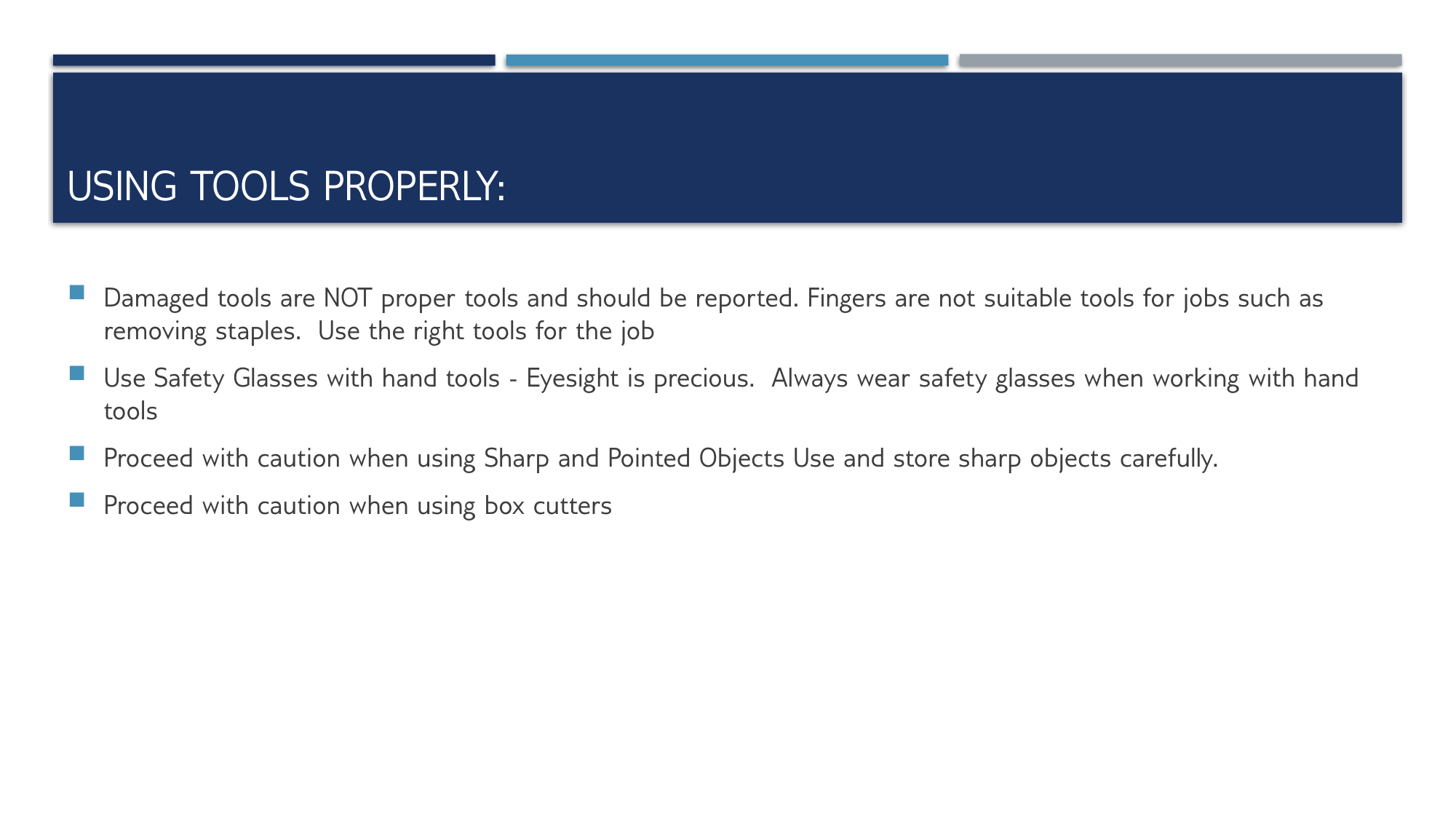

# Using Tools Properly:
Damaged tools are NOT proper tools and should be reported. Fingers are not suitable tools for jobs such as removing staples.  Use the right tools for the job
Use Safety Glasses with hand tools - Eyesight is precious.  Always wear safety glasses when working with hand tools
Proceed with caution when using Sharp and Pointed Objects Use and store sharp objects carefully.
Proceed with caution when using box cutters